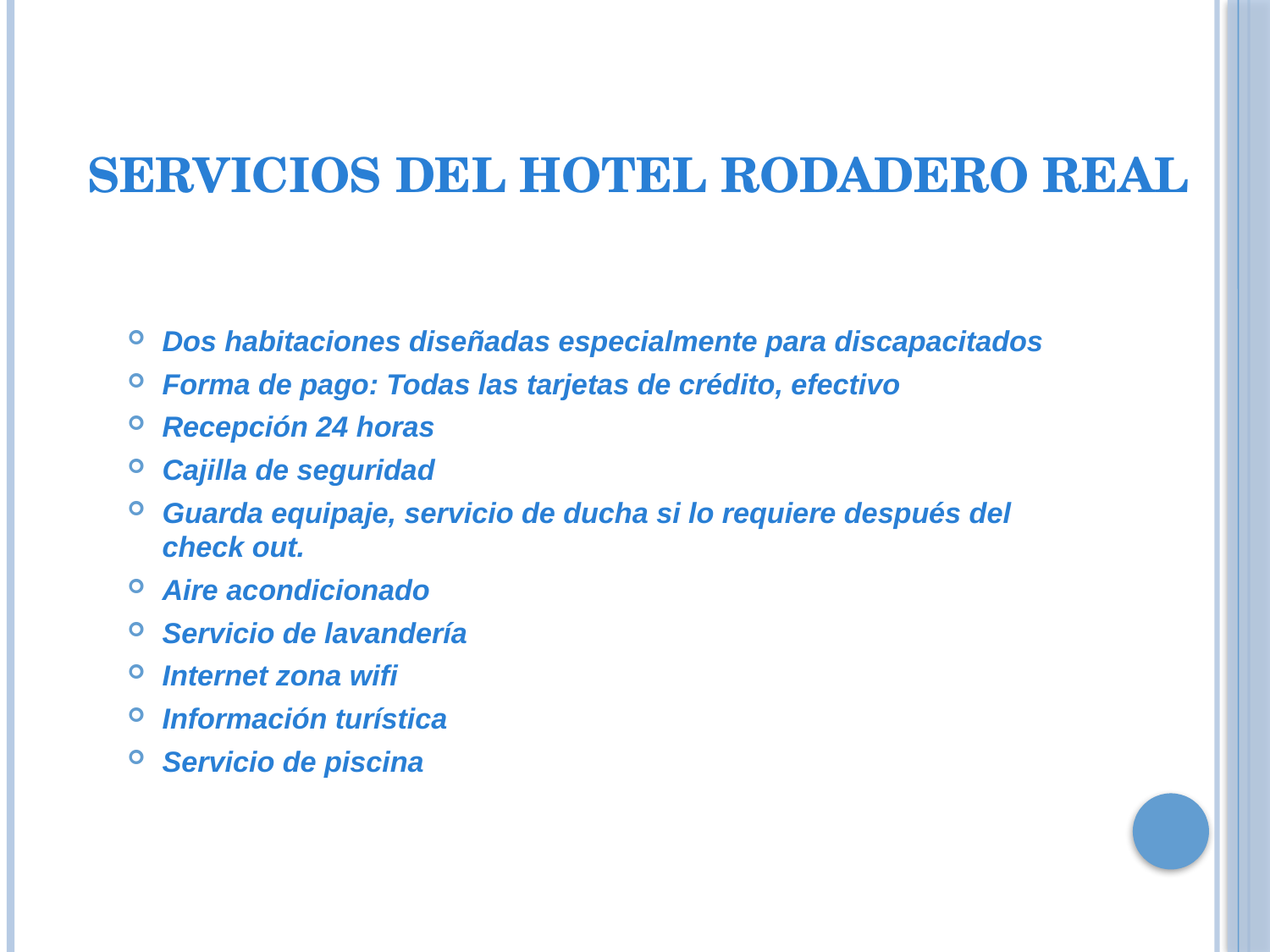

# SERVICIOS DEL HOTEL RODADERO REAL

Dos habitaciones diseñadas especialmente para discapacitados
Forma de pago: Todas las tarjetas de crédito, efectivo
Recepción 24 horas
Cajilla de seguridad
Guarda equipaje, servicio de ducha si lo requiere después del check out.
Aire acondicionado
Servicio de lavandería
Internet zona wifi
Información turística
Servicio de piscina